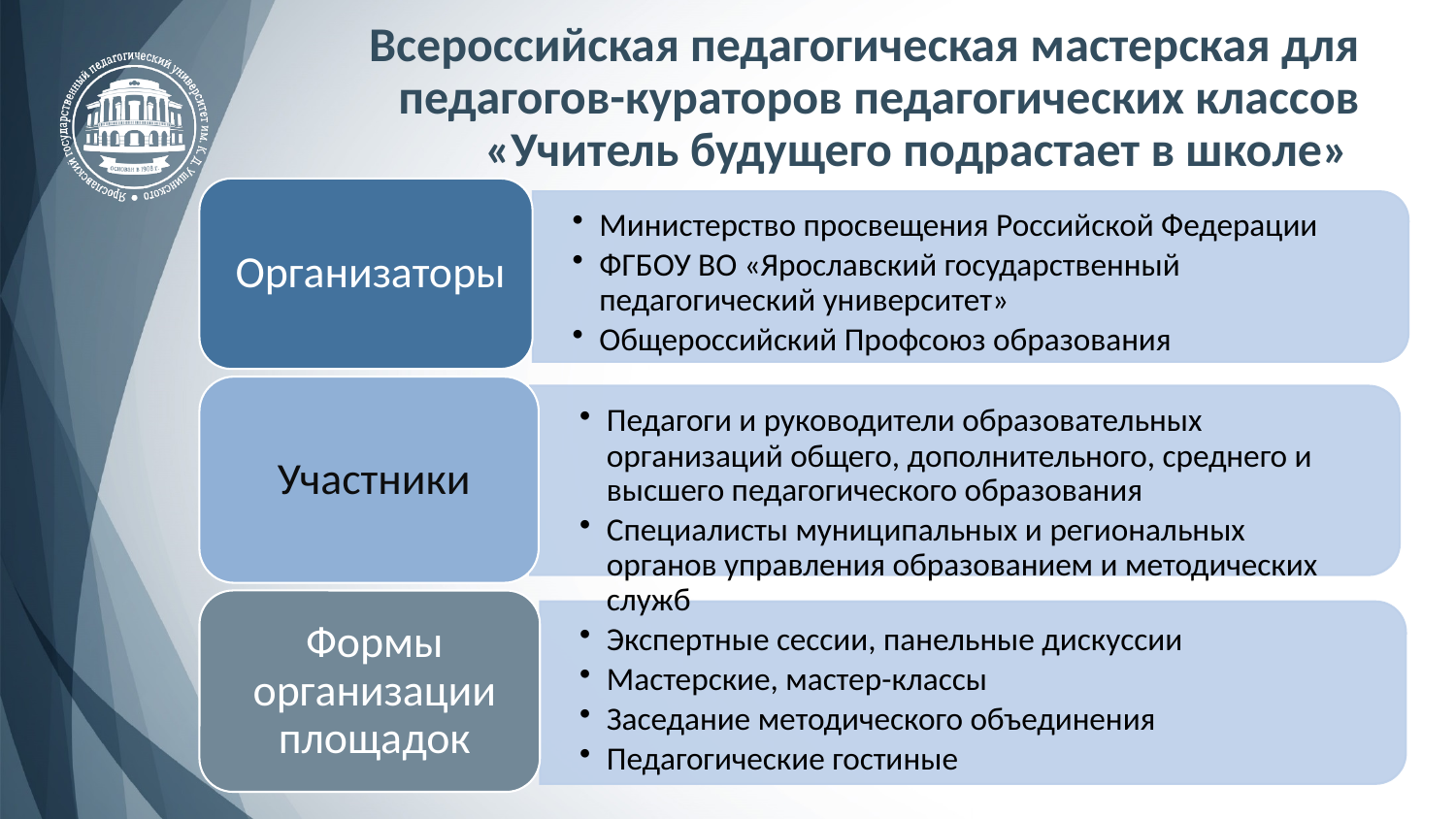

Всероссийская педагогическая мастерская для педагогов-кураторов педагогических классов «Учитель будущего подрастает в школе»

Министерство просвещения Российской Федерации
ФГБОУ ВО «Ярославский государственный педагогический университет»
Общероссийский Профсоюз образования

Организаторы

Участники

Педагоги и руководители образовательных организаций общего, дополнительного, среднего и высшего педагогического образования
Специалисты муниципальных и региональных органов управления образованием и методических служб
Экспертные сессии, панельные дискуссии
Мастерские, мастер-классы
Заседание методического объединения
Педагогические гостиные

Формы организации площадок